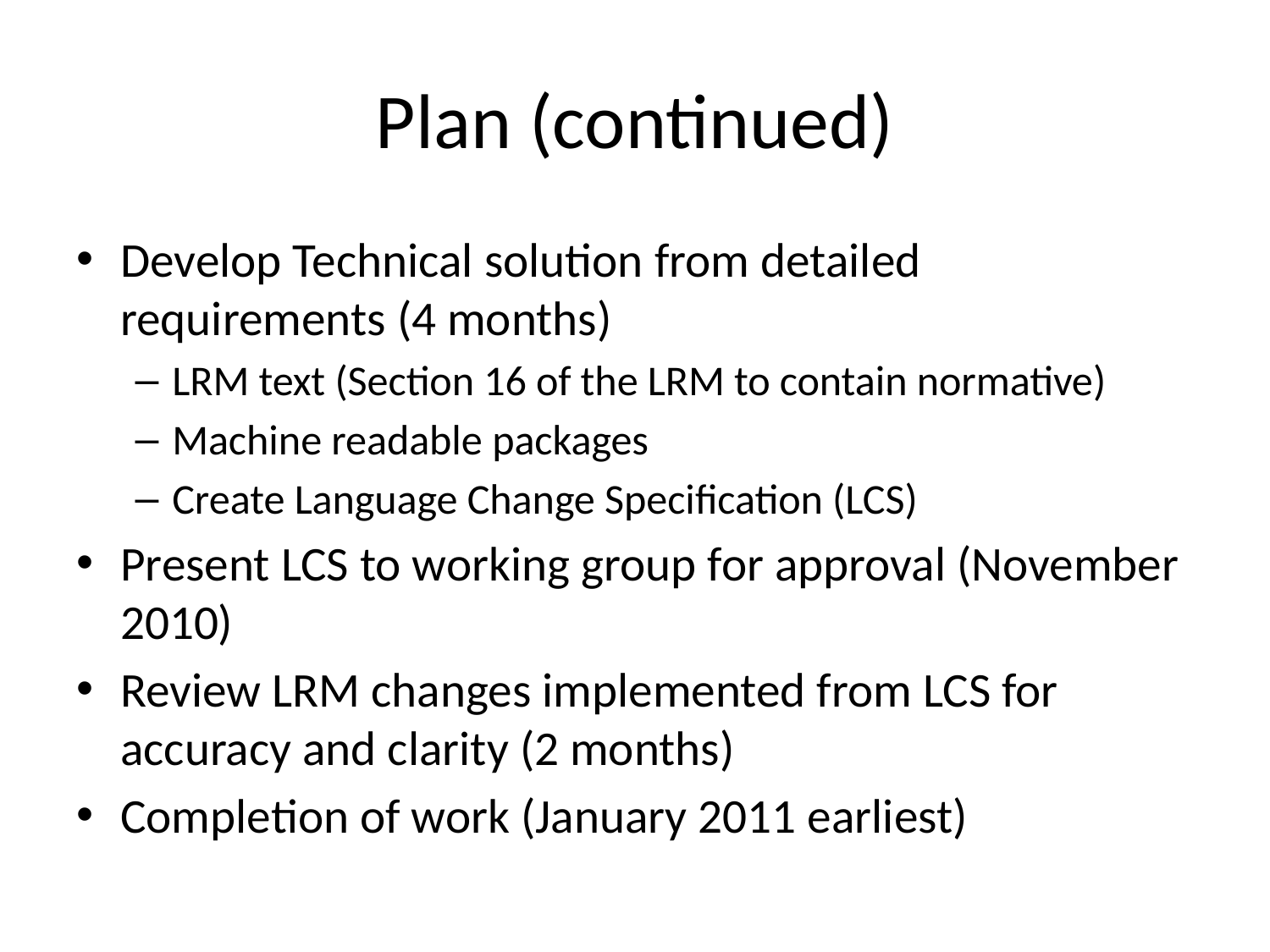

# Plan (continued)
Develop Technical solution from detailed requirements (4 months)
LRM text (Section 16 of the LRM to contain normative)
Machine readable packages
Create Language Change Specification (LCS)
Present LCS to working group for approval (November 2010)
Review LRM changes implemented from LCS for accuracy and clarity (2 months)
Completion of work (January 2011 earliest)